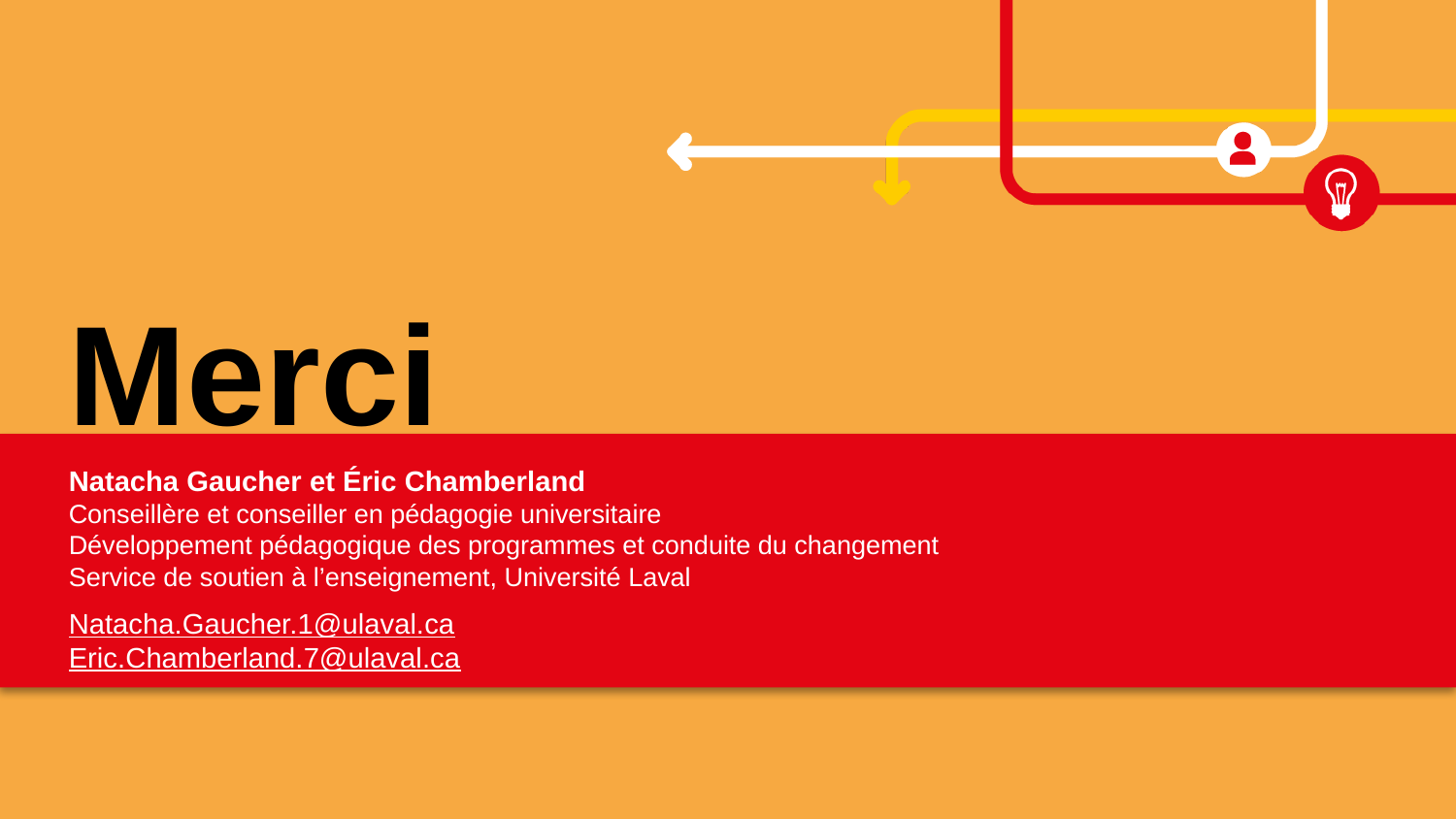

Merci
# Natacha Gaucher et Éric Chamberland Conseillère et conseiller en pédagogie universitaire Développement pédagogique des programmes et conduite du changement Service de soutien à l’enseignement, Université Laval Natacha.Gaucher.1@ulaval.ca Eric.Chamberland.7@ulaval.ca